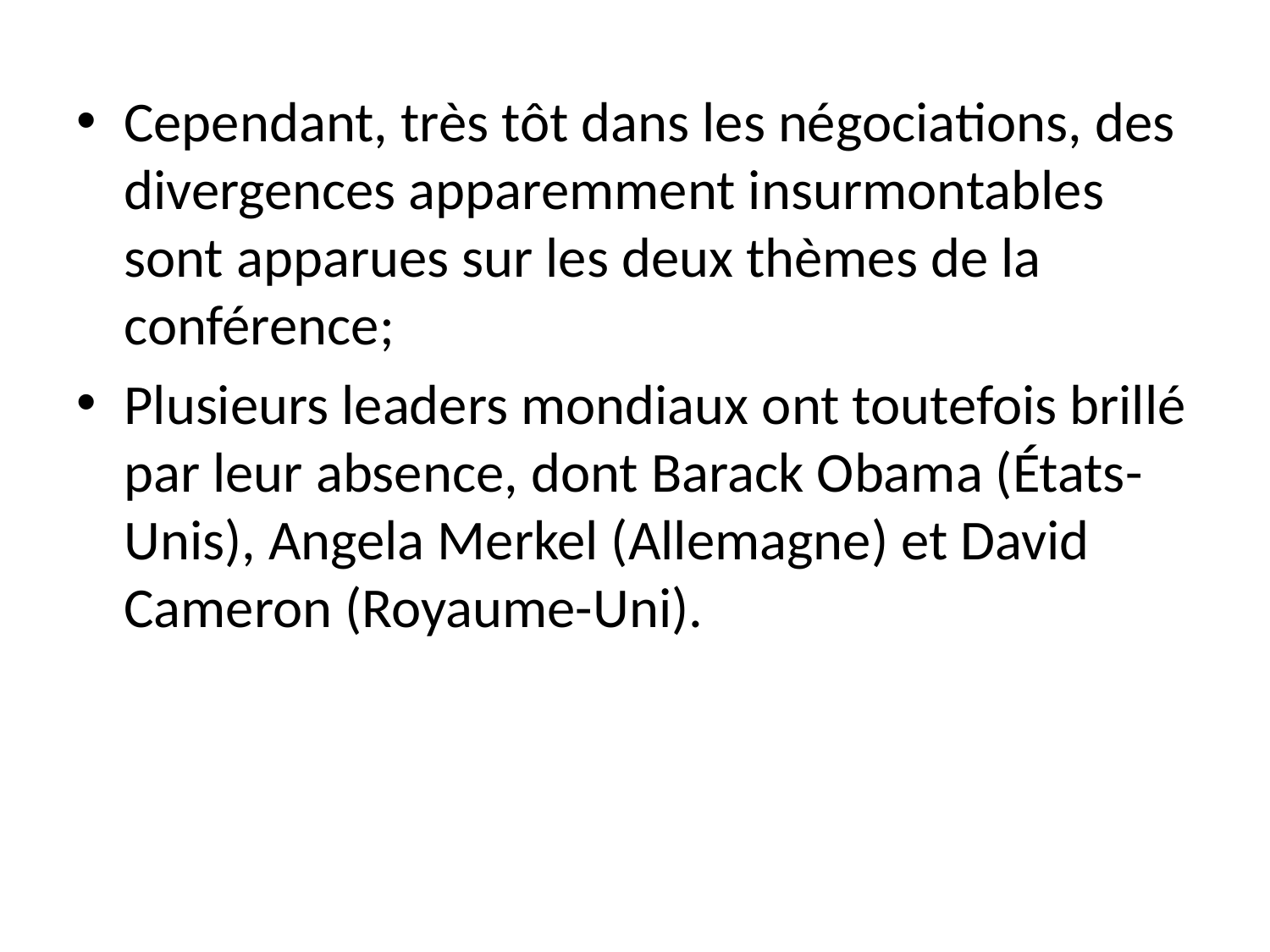

Cependant, très tôt dans les négociations, des divergences apparemment insurmontables sont apparues sur les deux thèmes de la conférence;
Plusieurs leaders mondiaux ont toutefois brillé par leur absence, dont Barack Obama (États-Unis), Angela Merkel (Allemagne) et David Cameron (Royaume-Uni).